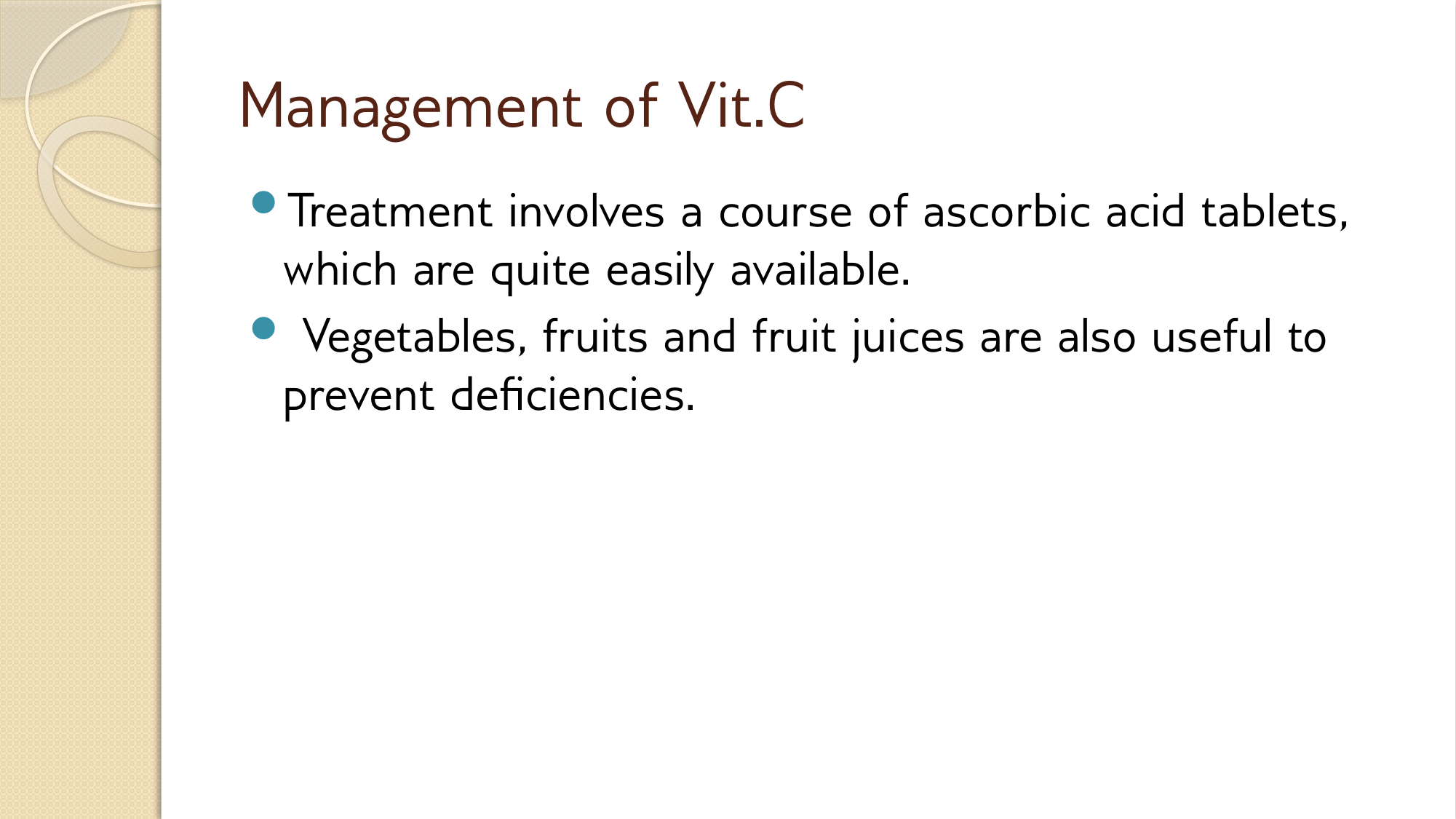

# Management of Vit.C
Treatment involves a course of ascorbic acid tablets, which are quite easily available.
 Vegetables, fruits and fruit juices are also useful to prevent deficiencies.